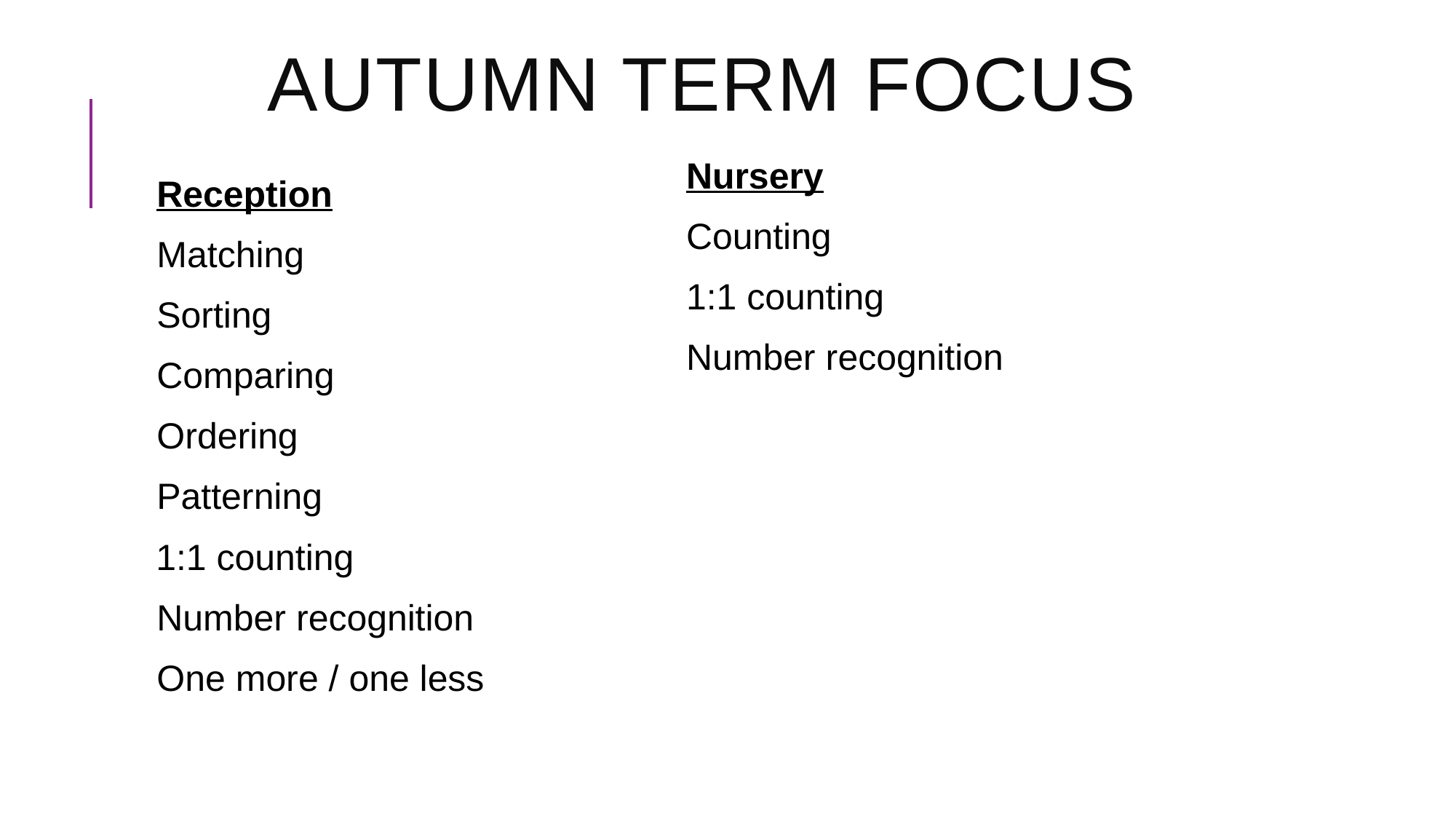

# Autumn term focus
Nursery
Counting
1:1 counting
Number recognition

Reception
Matching
Sorting
Comparing
Ordering
Patterning
 1:1 counting
Number recognition
One more / one less